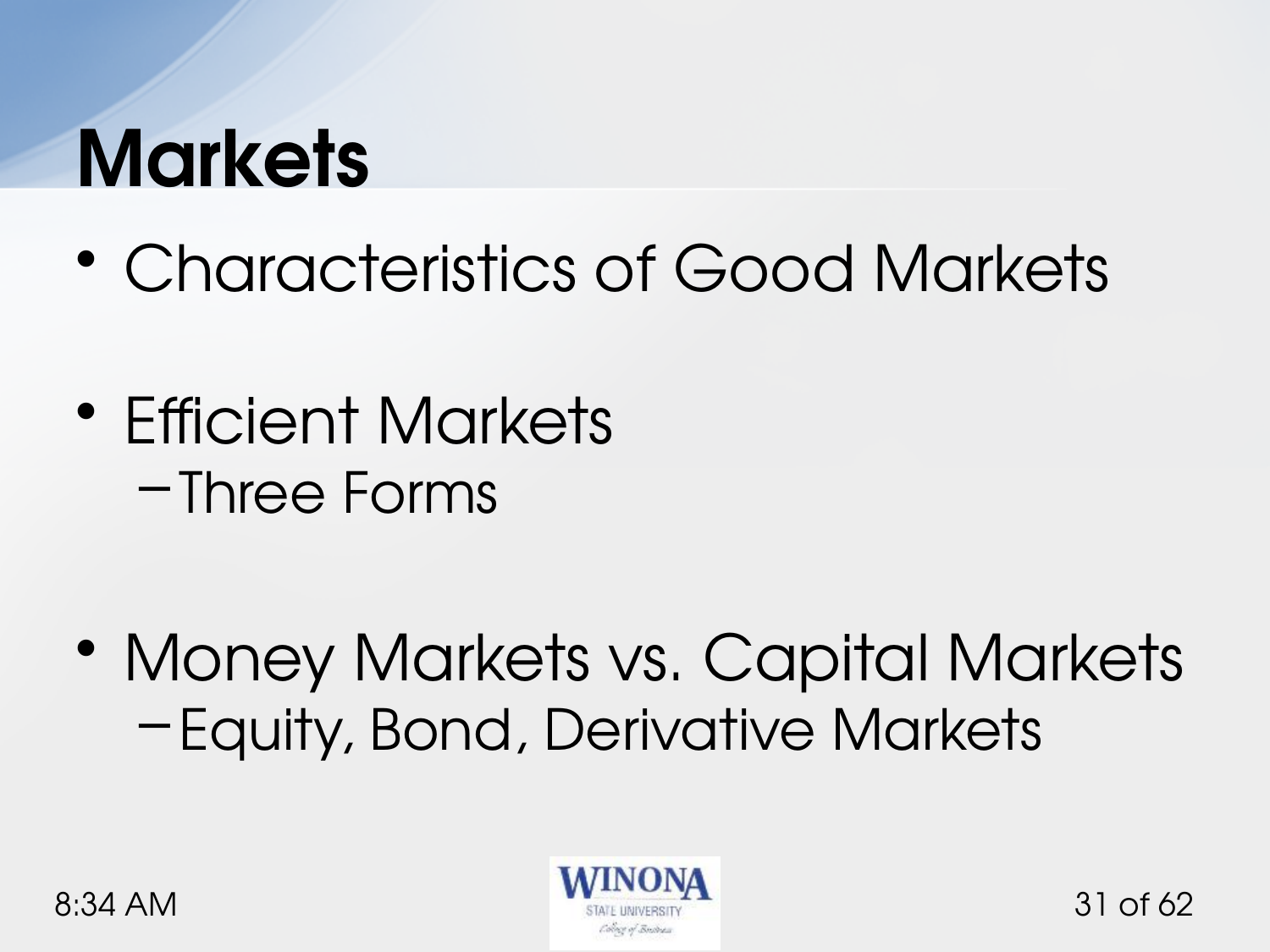

# Markets
Characteristics of Good Markets

Efficient Markets
Three Forms

Money Markets vs. Capital Markets
Equity, Bond, Derivative Markets